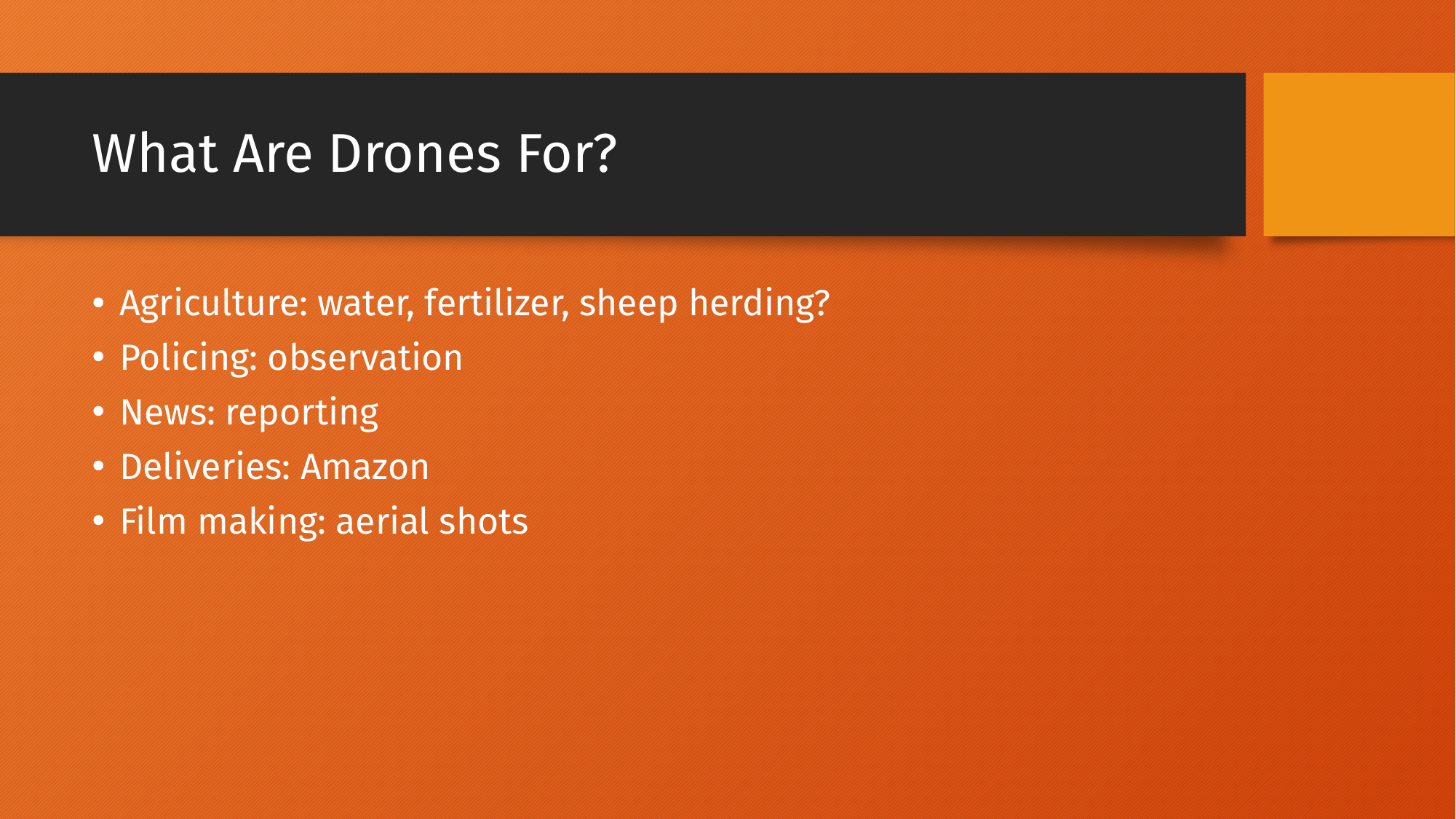

# What Are Drones For?
Agriculture: water, fertilizer, sheep herding?
Policing: observation
News: reporting
Deliveries: Amazon
Film making: aerial shots